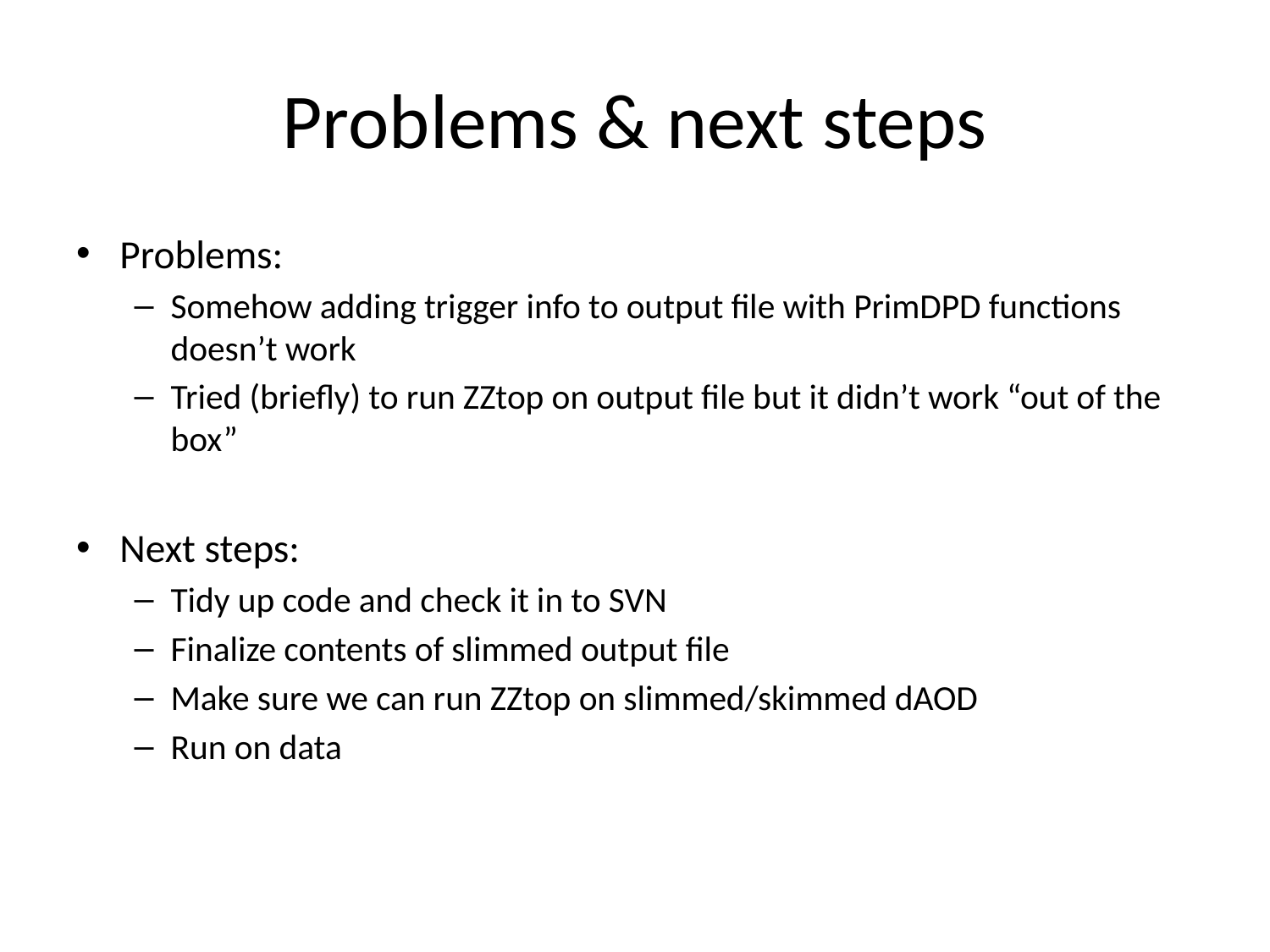

# Problems & next steps
Problems:
Somehow adding trigger info to output file with PrimDPD functions doesn’t work
Tried (briefly) to run ZZtop on output file but it didn’t work “out of the box”

Next steps:
Tidy up code and check it in to SVN
Finalize contents of slimmed output file
Make sure we can run ZZtop on slimmed/skimmed dAOD
Run on data